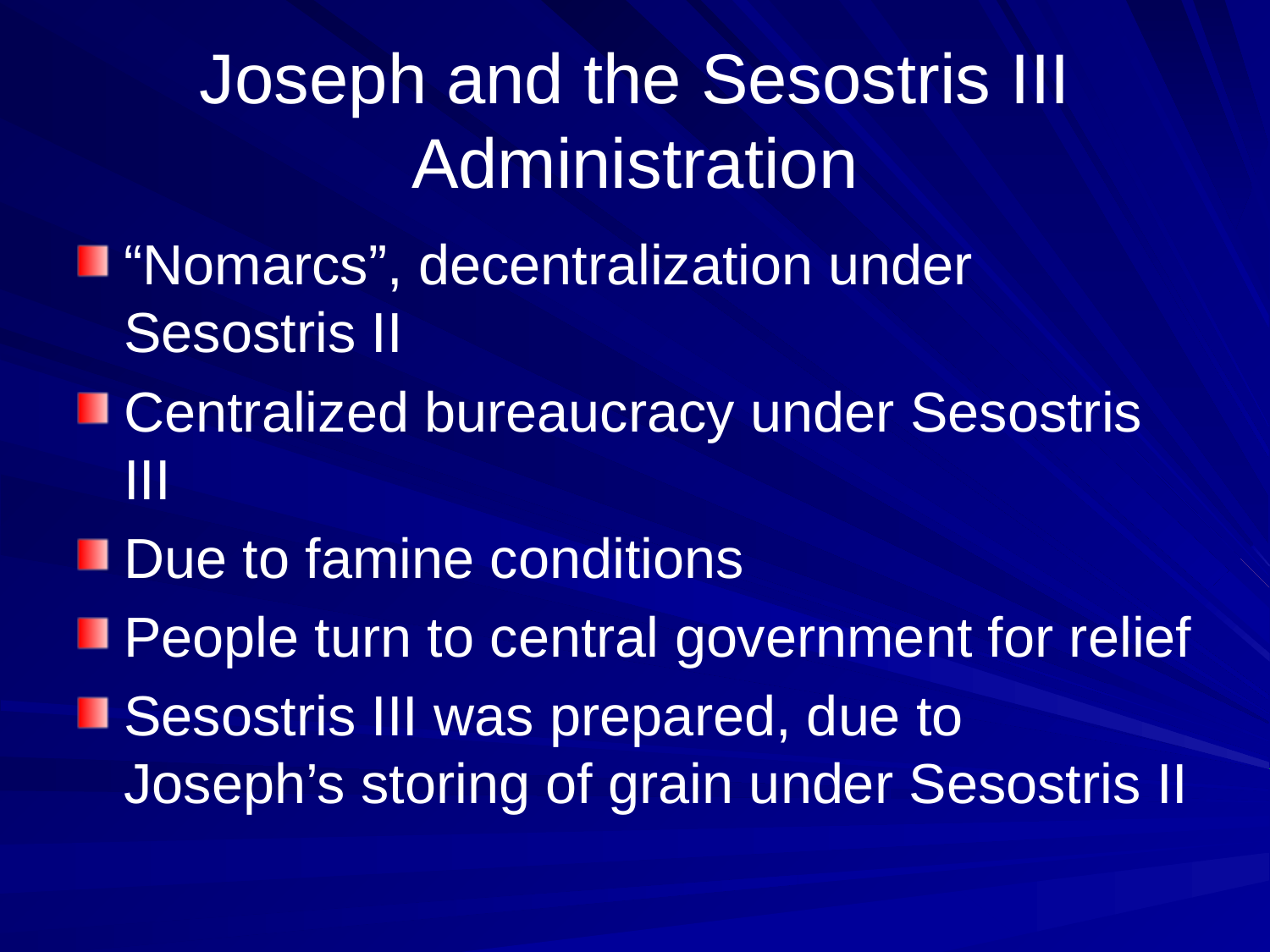

# Joseph and the Sesostris III Administration
“Nomarcs”, decentralization under Sesostris II
Centralized bureaucracy under Sesostris III
Due to famine conditions
People turn to central government for relief
Sesostris III was prepared, due to Joseph’s storing of grain under Sesostris II